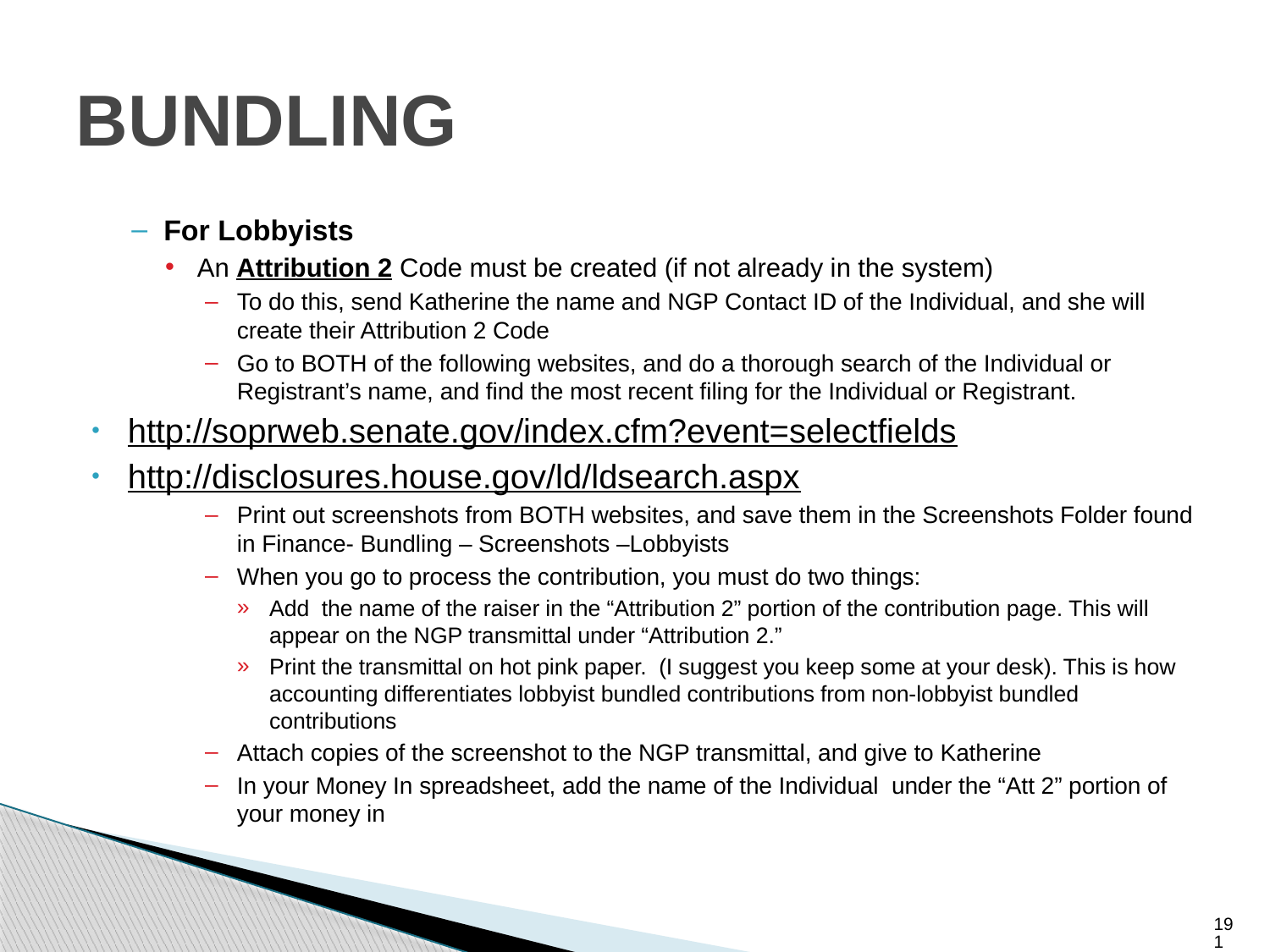

# BUNDLING
For Lobbyists
An Attribution 2 Code must be created (if not already in the system)
To do this, send Katherine the name and NGP Contact ID of the Individual, and she will create their Attribution 2 Code
Go to BOTH of the following websites, and do a thorough search of the Individual or Registrant’s name, and find the most recent filing for the Individual or Registrant.
http://soprweb.senate.gov/index.cfm?event=selectfields
http://disclosures.house.gov/ld/ldsearch.aspx
Print out screenshots from BOTH websites, and save them in the Screenshots Folder found in Finance- Bundling – Screenshots –Lobbyists
When you go to process the contribution, you must do two things:
Add  the name of the raiser in the “Attribution 2” portion of the contribution page. This will appear on the NGP transmittal under “Attribution 2.”
Print the transmittal on hot pink paper.  (I suggest you keep some at your desk). This is how accounting differentiates lobbyist bundled contributions from non-lobbyist bundled contributions
Attach copies of the screenshot to the NGP transmittal, and give to Katherine
In your Money In spreadsheet, add the name of the Individual  under the “Att 2” portion of your money in

191